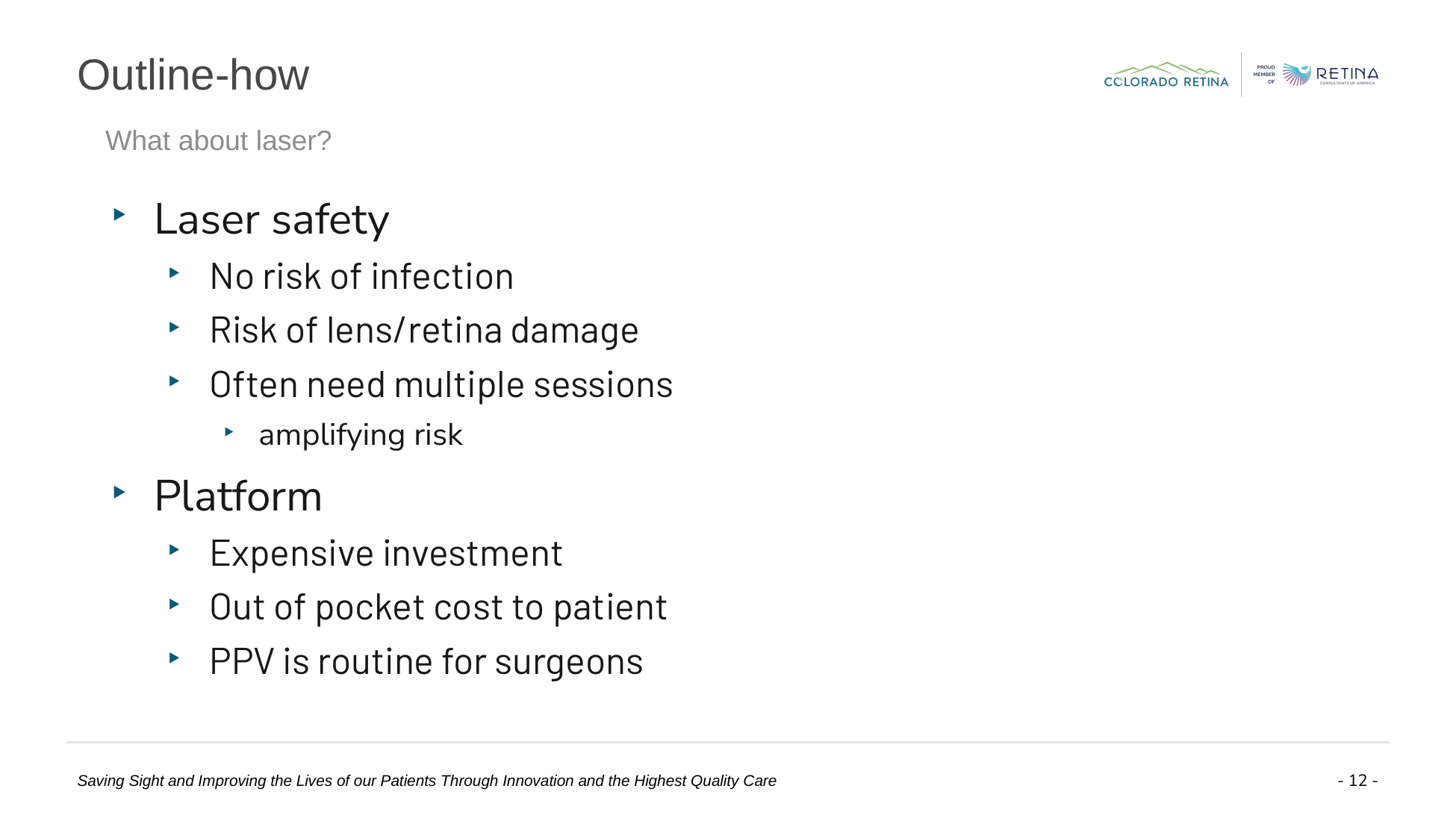

# Outline-how
What about laser?
Laser safety
No risk of infection
Risk of lens/retina damage
Often need multiple sessions
amplifying risk
Platform
Expensive investment
Out of pocket cost to patient
PPV is routine for surgeons